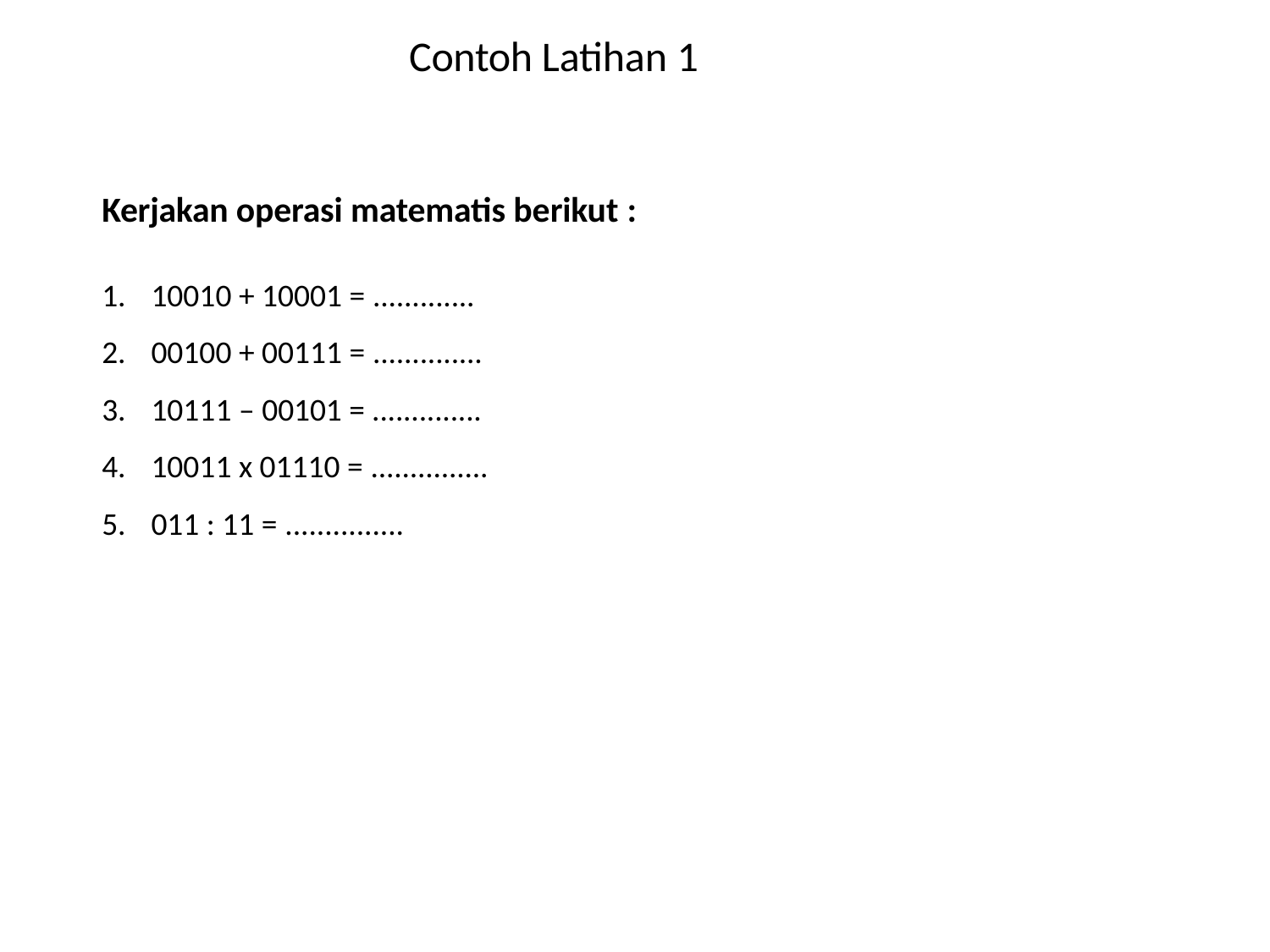

# Contoh Latihan 1
Kerjakan operasi matematis berikut :

1.	10010 + 10001 = .............
2.	00100 + 00111 = ..............
3.	10111 – 00101 = ..............
4.	10011 x 01110 = ...............
5.	011 : 11 = ...............